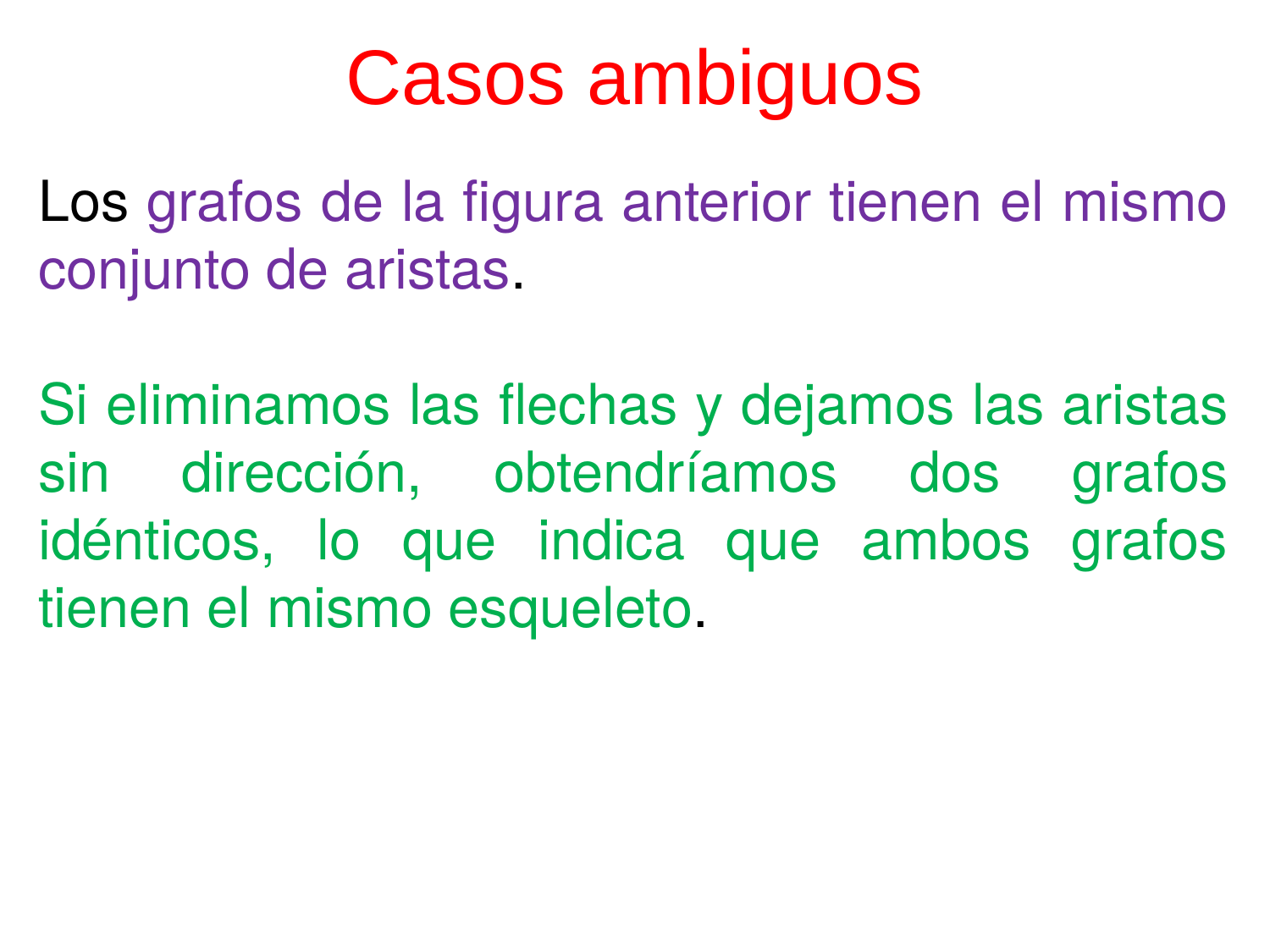

# Casos ambiguos
Los grafos de la figura anterior tienen el mismo conjunto de aristas.

Si eliminamos las flechas y dejamos las aristas sin dirección, obtendríamos dos grafos idénticos, lo que indica que ambos grafos tienen el mismo esqueleto.